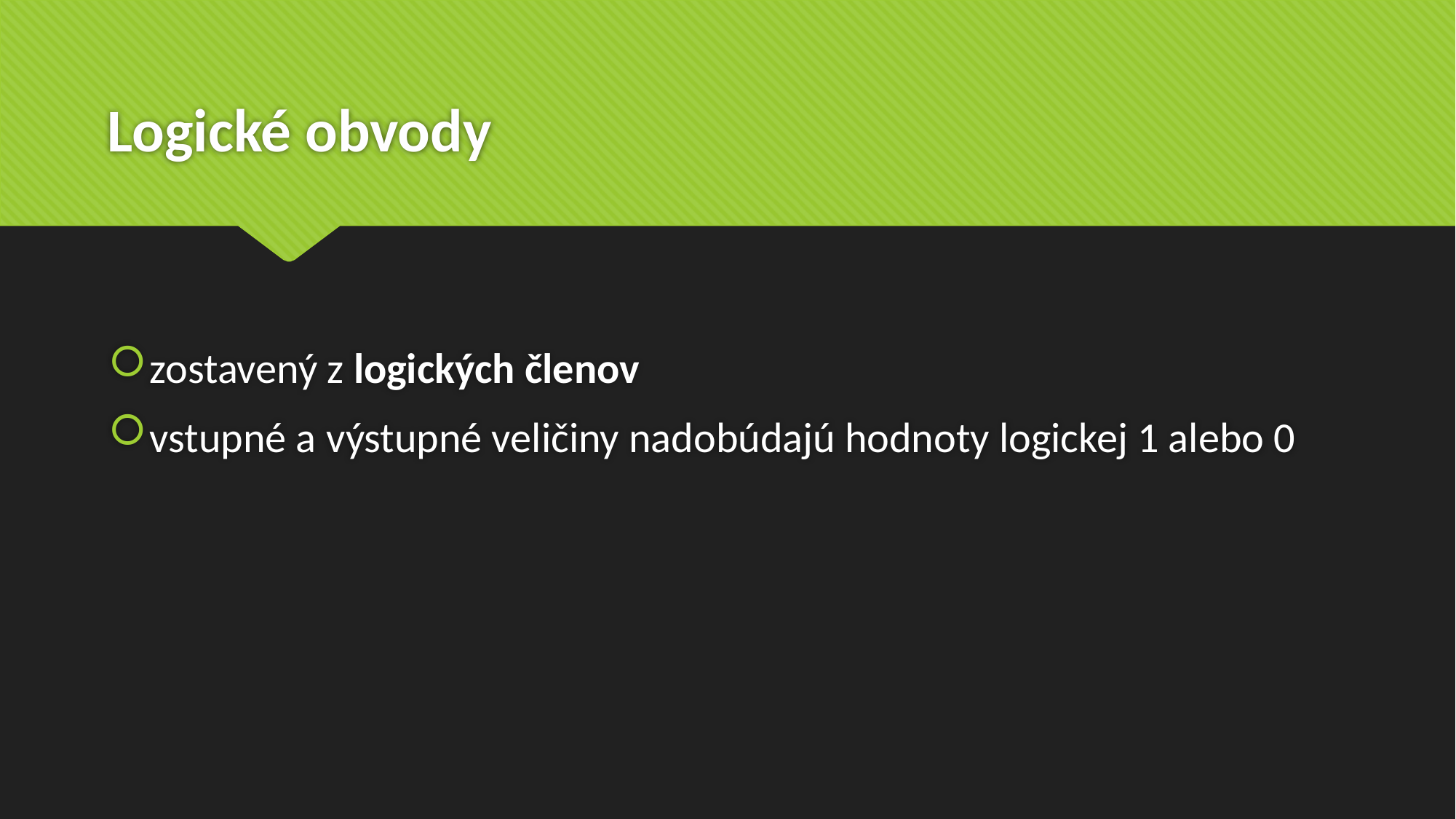

# Logické obvody
zostavený z logických členov
vstupné a výstupné veličiny nadobúdajú hodnoty logickej 1 alebo 0